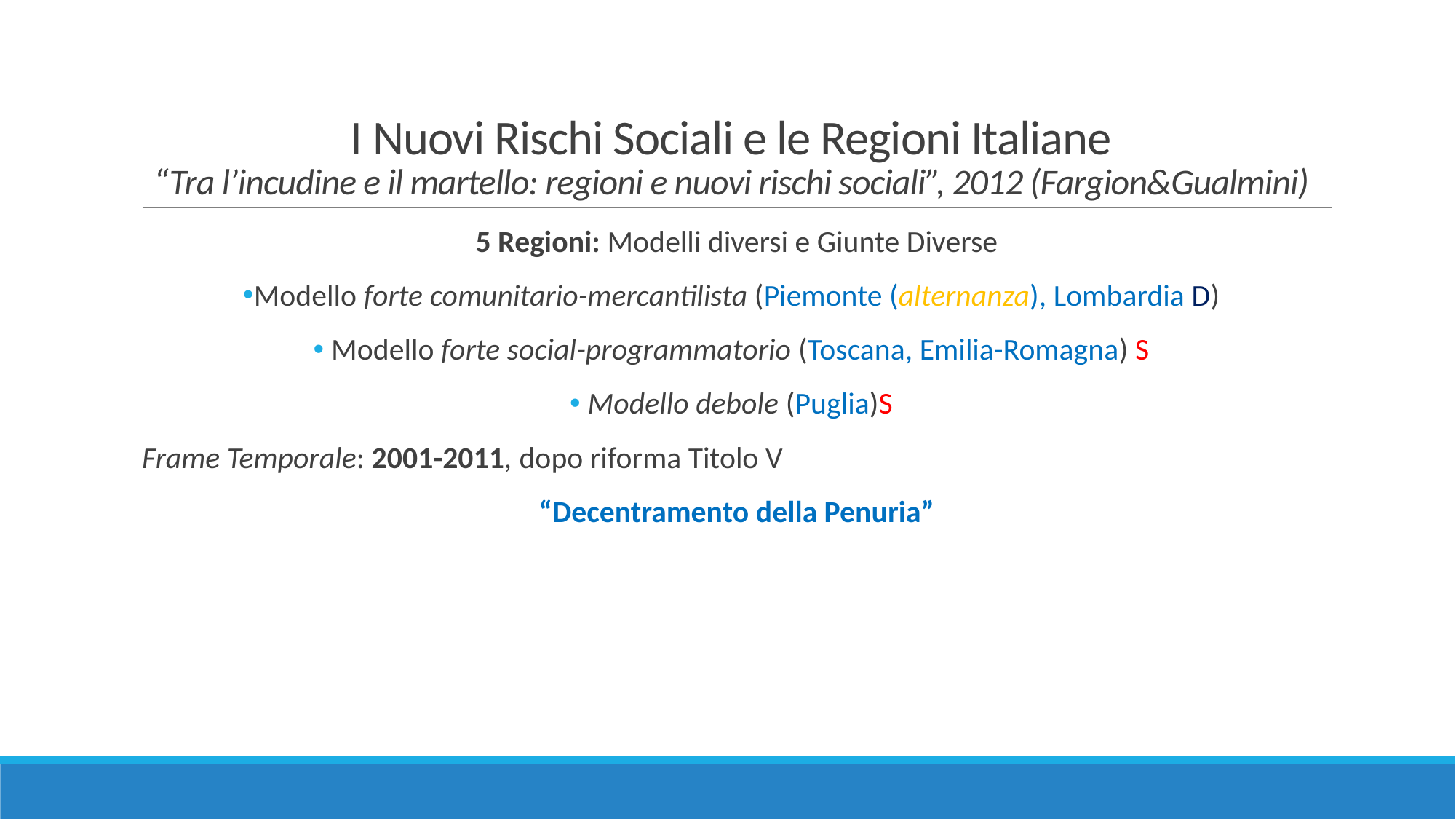

# I Nuovi Rischi Sociali e le Regioni Italiane “Tra l’incudine e il martello: regioni e nuovi rischi sociali”, 2012 (Fargion&Gualmini)
5 Regioni: Modelli diversi e Giunte Diverse
Modello forte comunitario-mercantilista (Piemonte (alternanza), Lombardia D)
 Modello forte social-programmatorio (Toscana, Emilia-Romagna) S
 Modello debole (Puglia)S
Frame Temporale: 2001-2011, dopo riforma Titolo V
“Decentramento della Penuria”